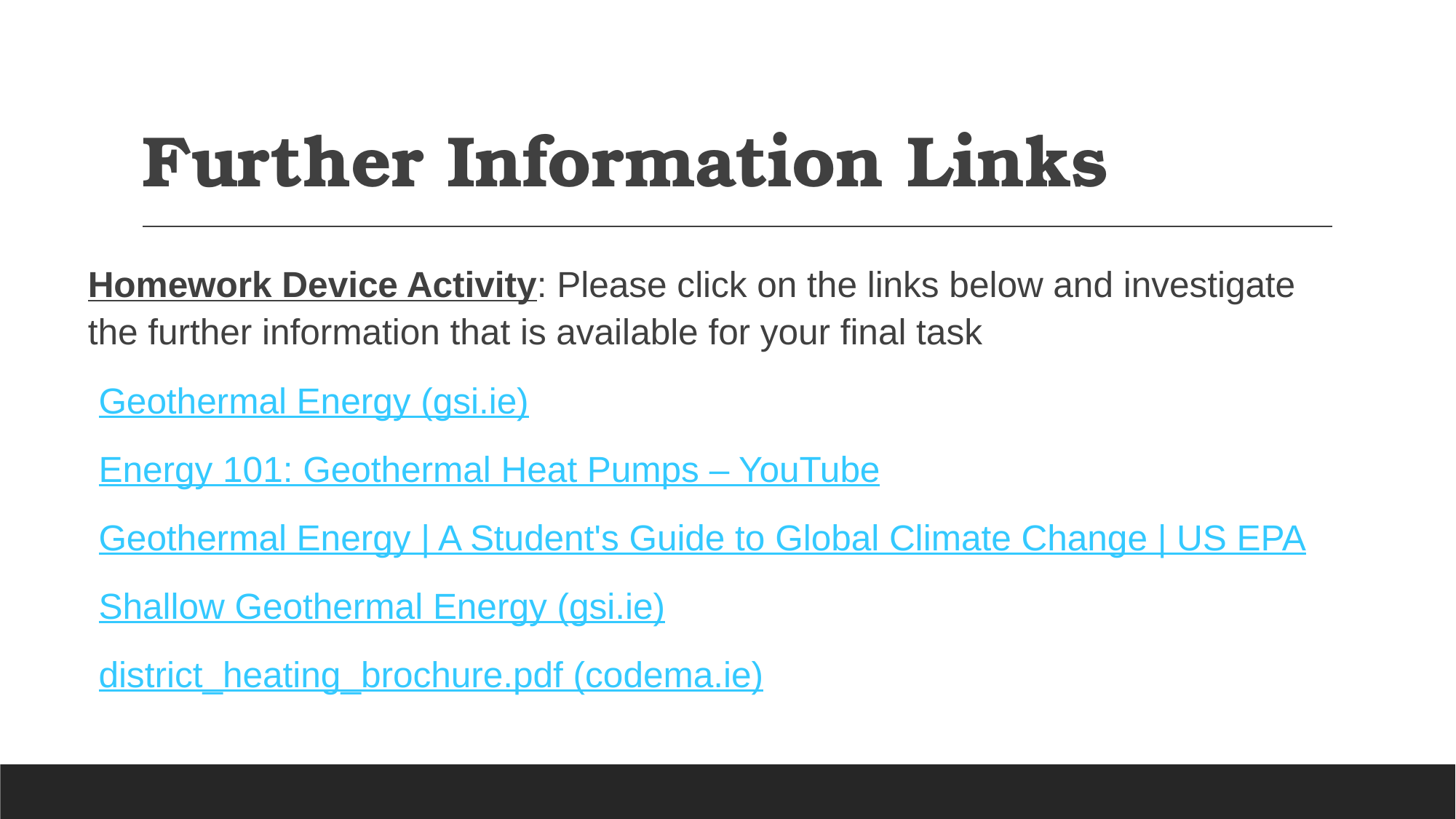

# Further Information Links
Homework Device Activity: Please click on the links below and investigate the further information that is available for your final task
Geothermal Energy (gsi.ie)
Energy 101: Geothermal Heat Pumps – YouTube
Geothermal Energy | A Student's Guide to Global Climate Change | US EPA
Shallow Geothermal Energy (gsi.ie)
district_heating_brochure.pdf (codema.ie)